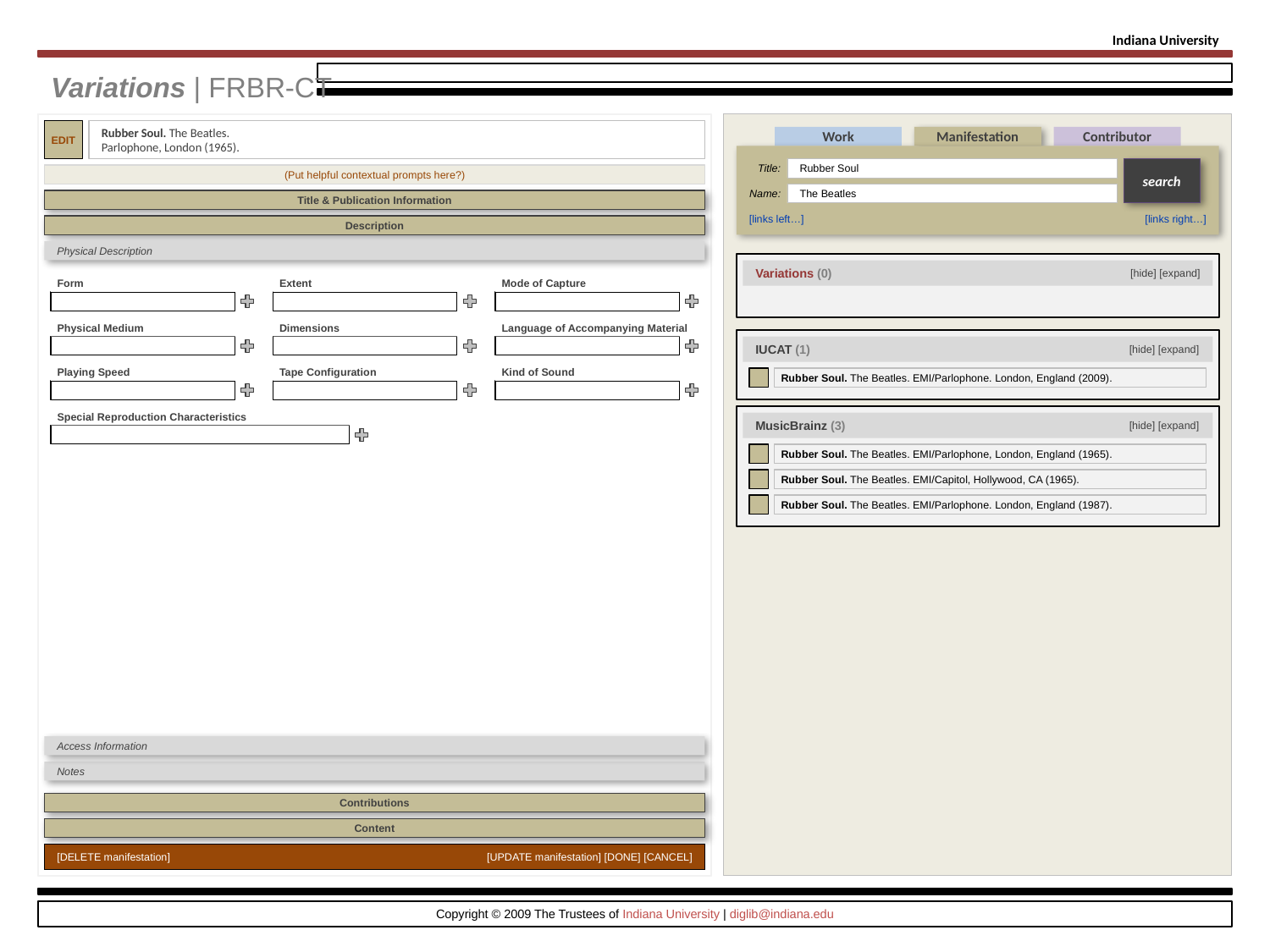

Indiana University

Variations | FRBR-CT

EDIT
Rubber Soul. The Beatles.
Parlophone, London (1965).
Work
Manifestation
Contributor

Title:
Rubber Soul
Name:
The Beatles
search
[links left…]
[links right…]
(Put helpful contextual prompts here?)
Title & Publication Information
Description
Physical Description

[hide] [expand]
Variations (0)
Form
Field Data

Extent
Field Data

Mode of Capture
Field Data

Physical Medium
Field Data

Dimensions
Field Data

Language of Accompanying Material
Field Data

Playing Speed
Field Data

Tape Configuration
Field Data

Kind of Sound
Field Data

Special Reproduction Characteristics
Field Data

[hide] [expand]
IUCAT (1)
[edit]

Rubber Soul. The Beatles. EMI/Parlophone. London, England (2009).

[hide] [expand]
MusicBrainz (3)
[edit]

Rubber Soul. The Beatles. EMI/Parlophone, London, England (1965).
[edit]

Rubber Soul. The Beatles. EMI/Capitol, Hollywood, CA (1965).
[edit]

Rubber Soul. The Beatles. EMI/Parlophone. London, England (1987).
Access Information
Notes
Contributions
Content
[DELETE manifestation]
[UPDATE manifestation] [DONE] [CANCEL]

Copyright © 2009 The Trustees of Indiana University | diglib@indiana.edu